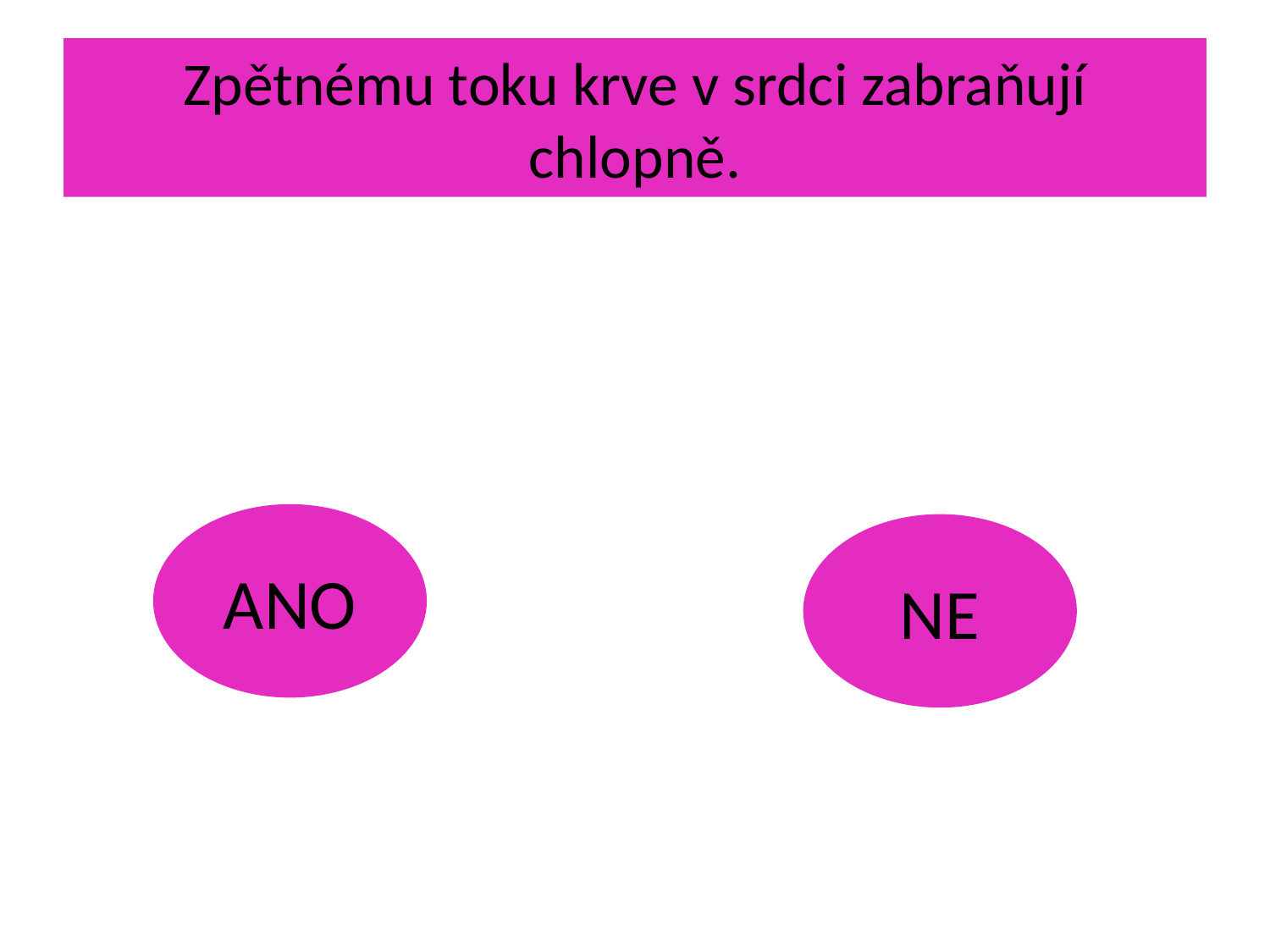

# Zpětnému toku krve v srdci zabraňují chlopně.

ANO
NE